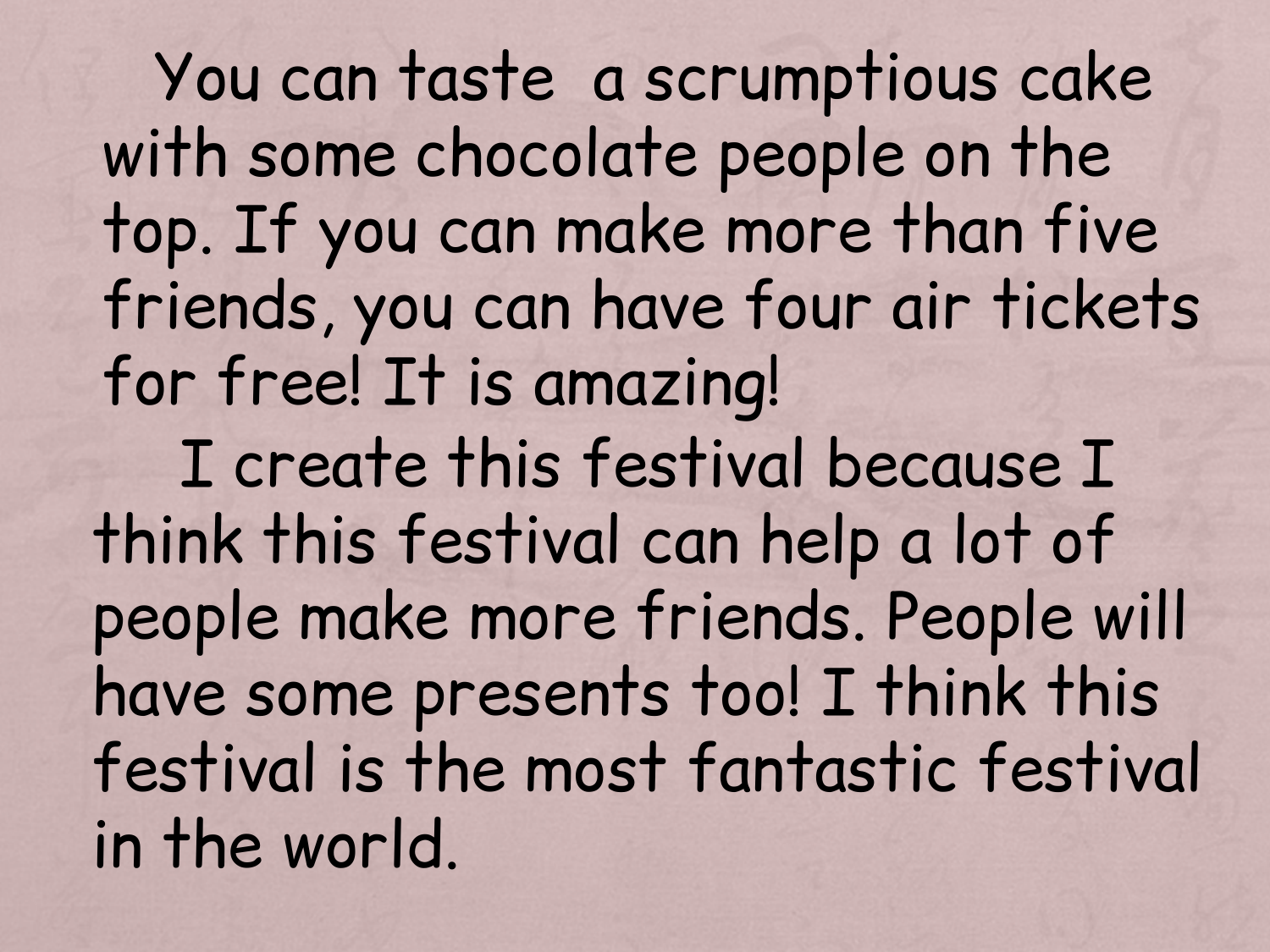

You can taste  a scrumptious cake with some chocolate people on the top. If you can make more than five friends, you can have four air tickets for free! It is amazing!
     I create this festival because I think this festival can help a lot of people make more friends. People will have some presents too! I think this festival is the most fantastic festival in the world.